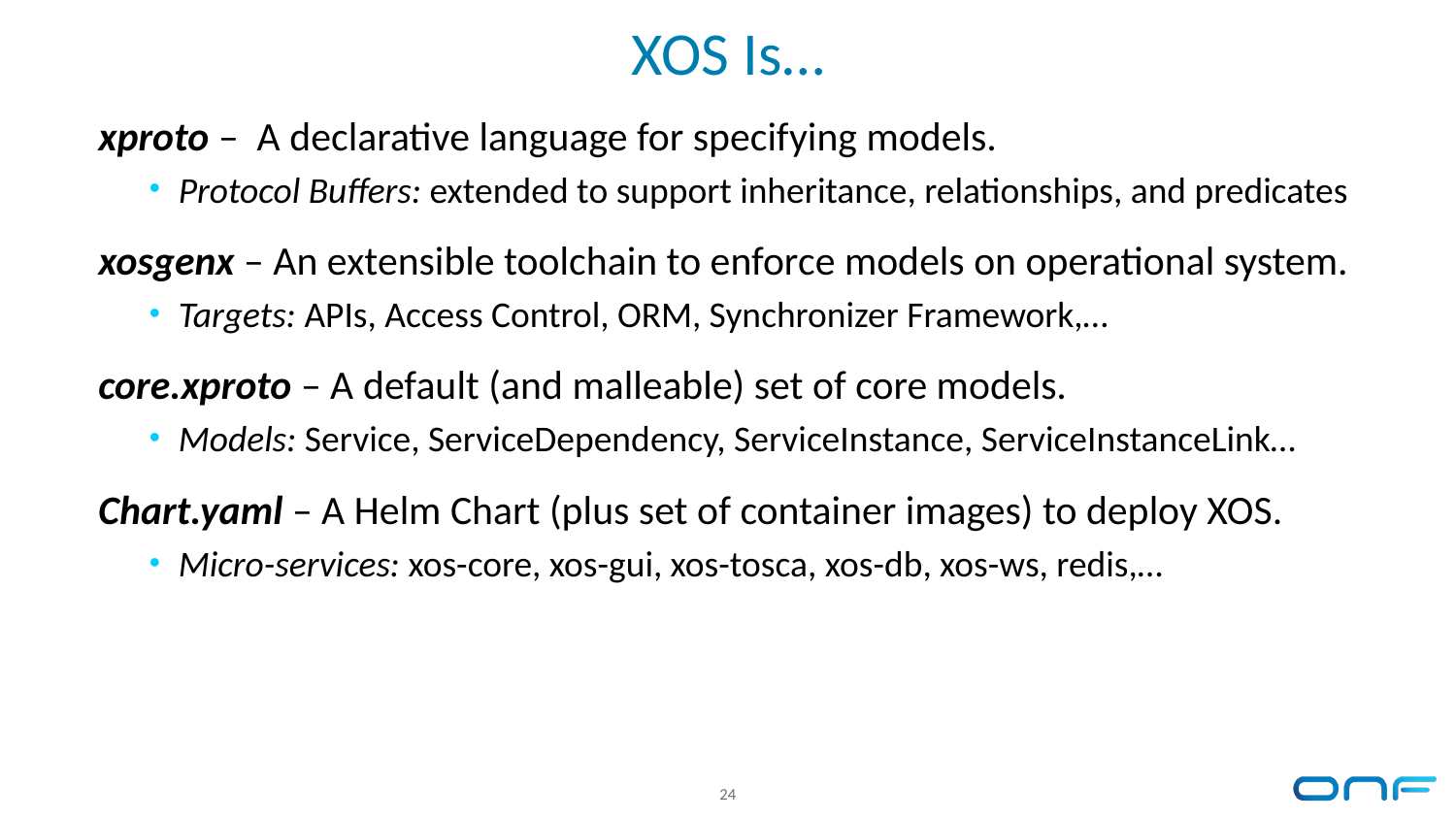

# XOS Is…
xproto –  A declarative language for specifying models.
Protocol Buffers: extended to support inheritance, relationships, and predicates
xosgenx – An extensible toolchain to enforce models on operational system.
Targets: APIs, Access Control, ORM, Synchronizer Framework,…
core.xproto – A default (and malleable) set of core models.
Models: Service, ServiceDependency, ServiceInstance, ServiceInstanceLink…
Chart.yaml – A Helm Chart (plus set of container images) to deploy XOS.
Micro-services: xos-core, xos-gui, xos-tosca, xos-db, xos-ws, redis,…
24